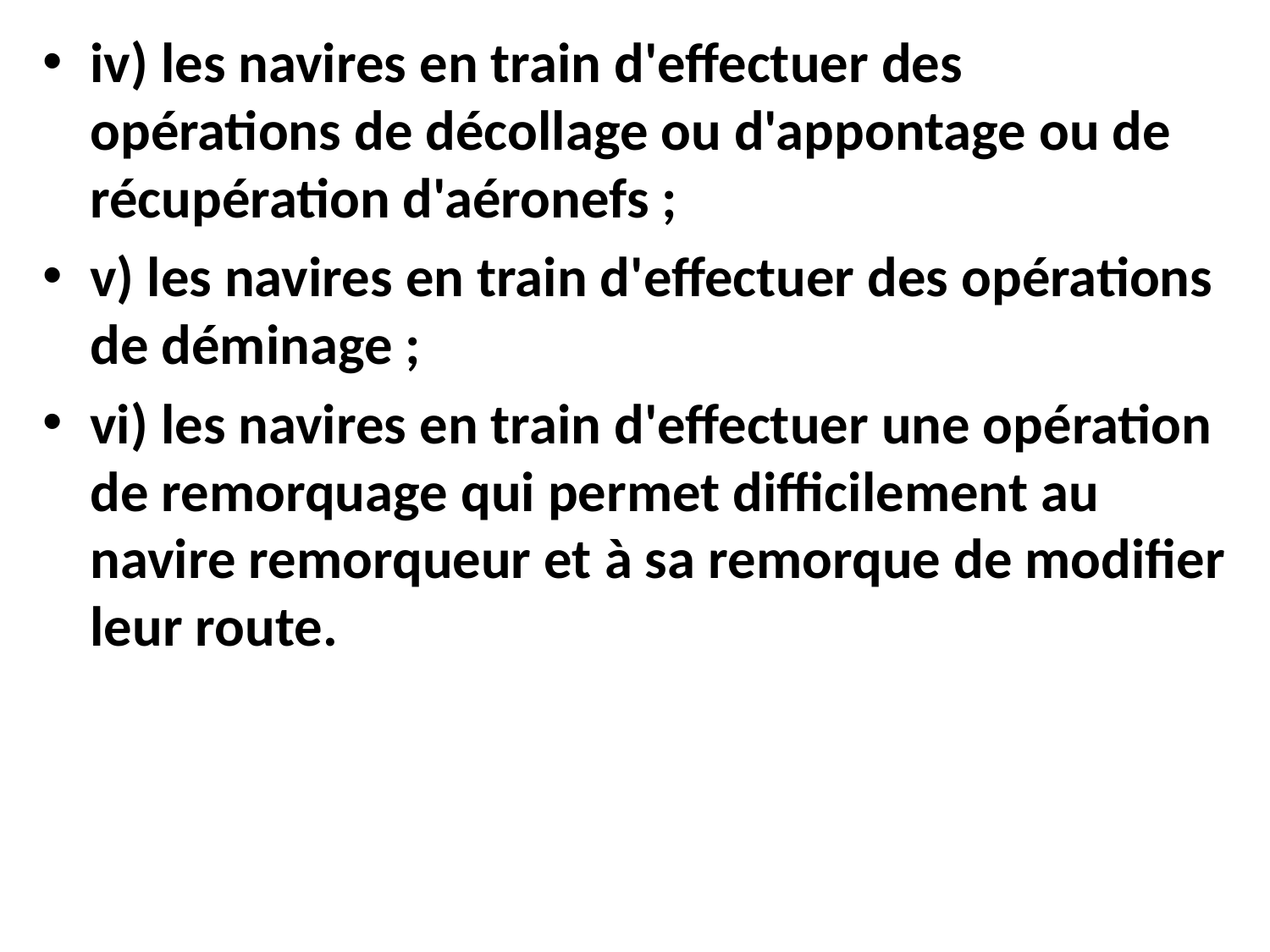

iv) les navires en train d'effectuer des opérations de décollage ou d'appontage ou de récupération d'aéronefs ;
v) les navires en train d'effectuer des opérations de déminage ;
vi) les navires en train d'effectuer une opération de remorquage qui permet difficilement au navire remorqueur et à sa remorque de modifier leur route.